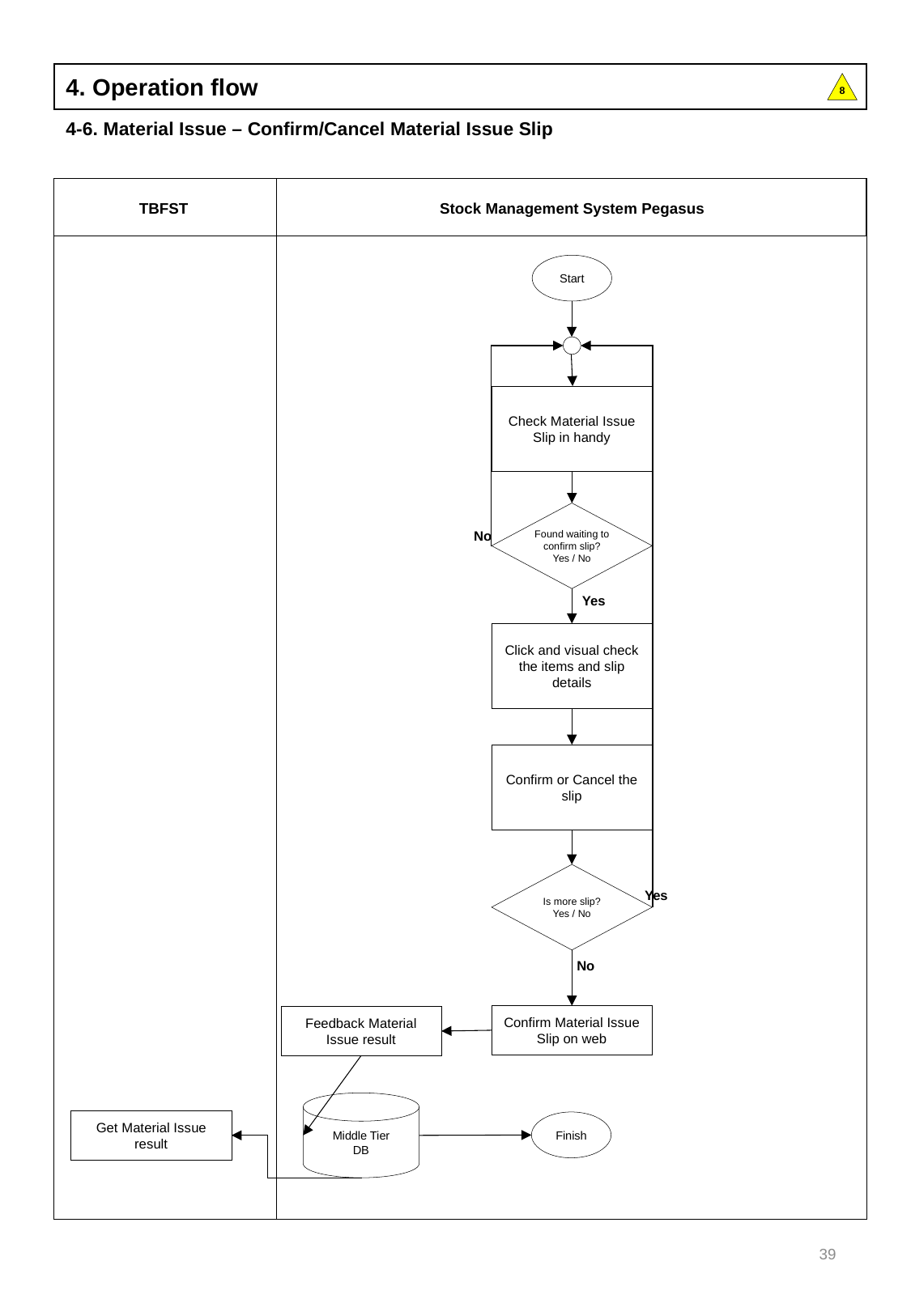

4. Operation flow
8
4-6. Material Issue – Confirm/Cancel Material Issue Slip

Stock Management System Pegasus
TBFST
Start

Check Material Issue Slip in handy
Found waiting to confirm slip?
Yes / No
No
Yes
Click and visual check the items and slip details
Confirm or Cancel the slip
Is more slip?
Yes / No
Yes
No
Confirm Material Issue Slip on web
Feedback Material Issue result
Middle Tier
DB
Get Material Issue result
Finish
39